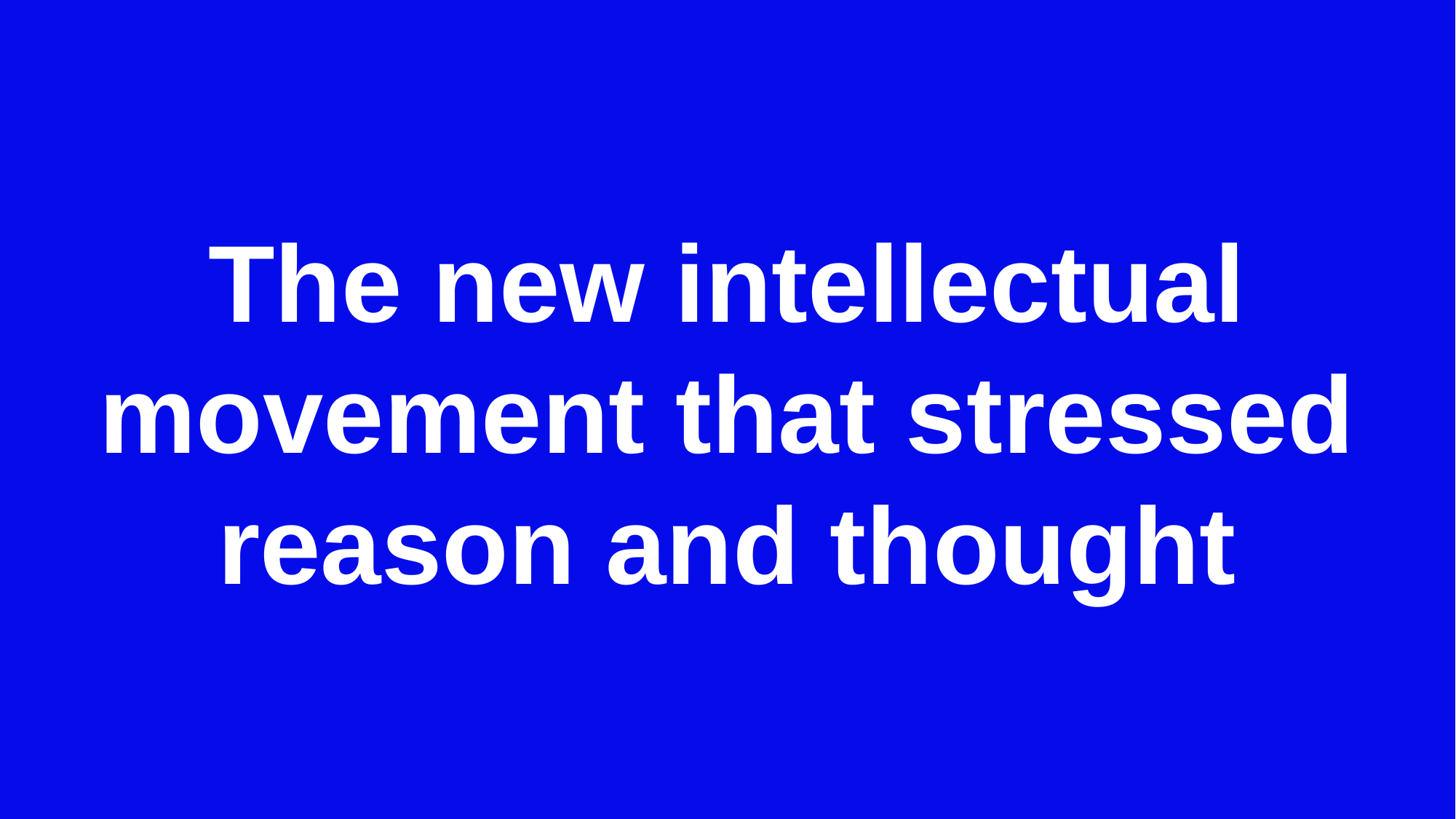

The new intellectual movement that stressed reason and thought